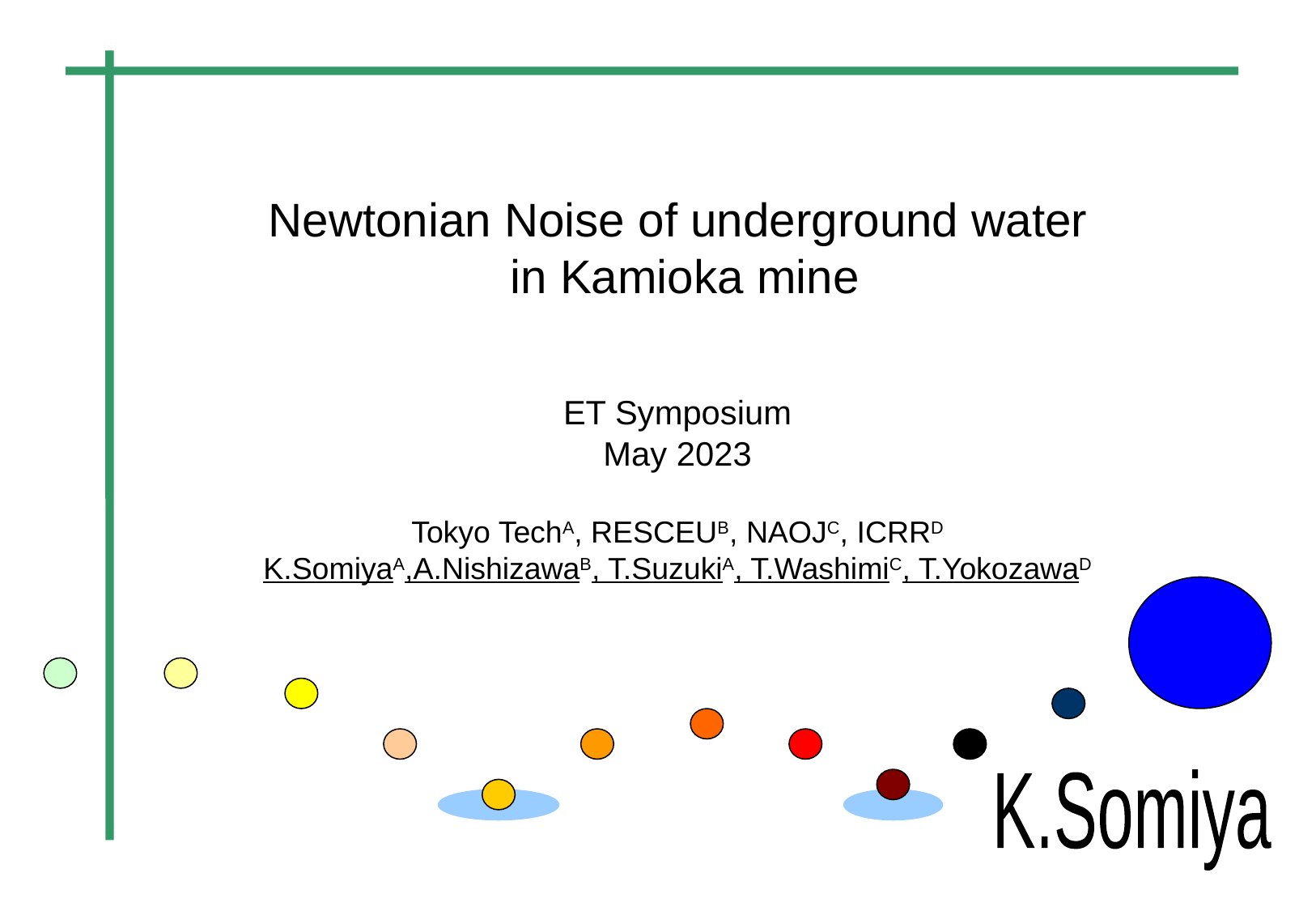

Newtonian Noise of underground water
in Kamioka mine
ET Symposium
May 2023

Tokyo TechA, RESCEUB, NAOJC, ICRRD
K.SomiyaA,A.NishizawaB, T.SuzukiA, T.WashimiC, T.YokozawaD

K.Somiya